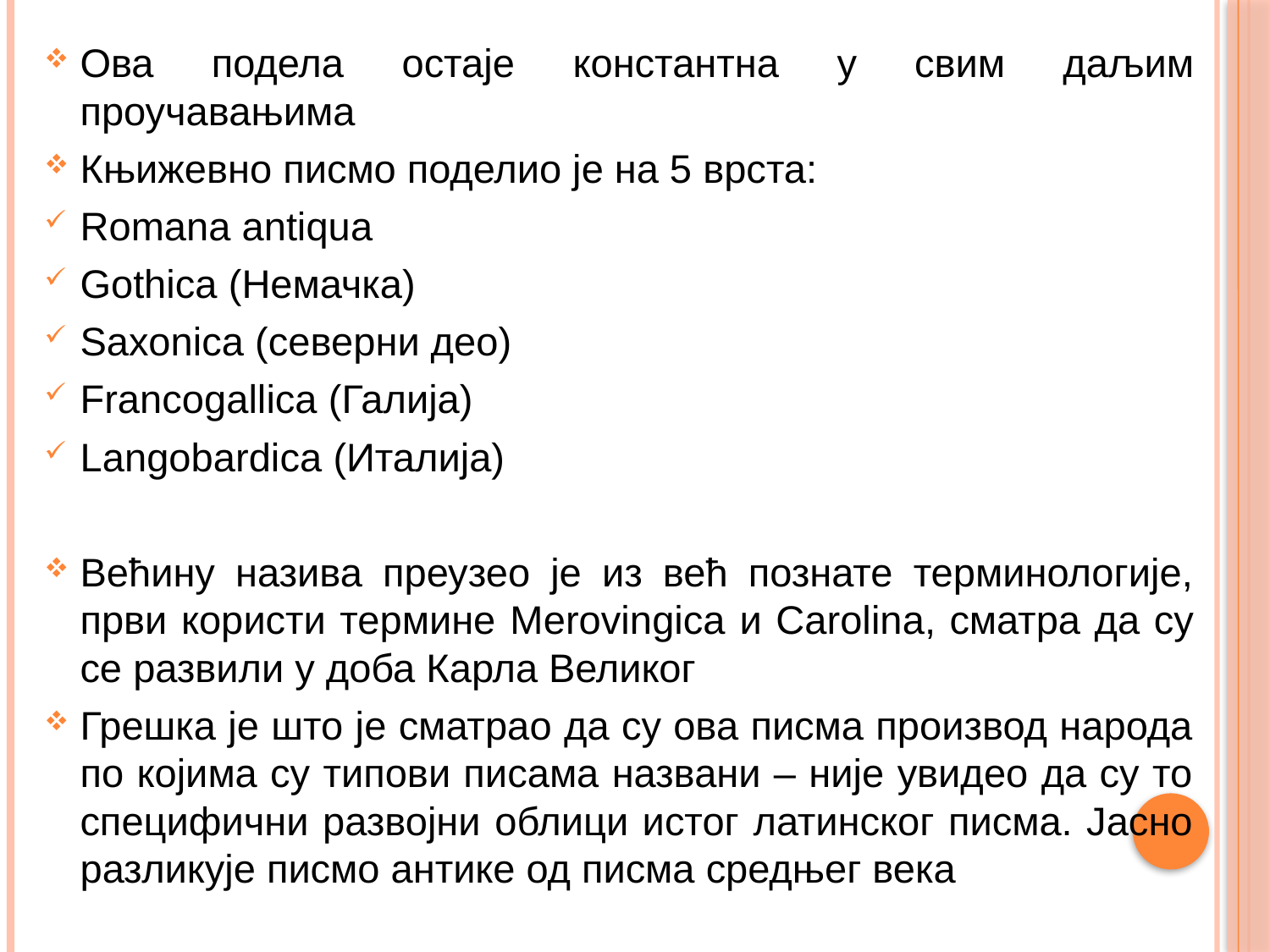

Ова подела остаје константна у свим даљим проучавањима
Књижевно писмо поделио је на 5 врста:
Romana antiqua
Gothica (Немачка)
Saxonica (северни део)
Francogallica (Галија)
Langobardica (Италија)

Већину назива преузео је из већ познате терминологије, први користи термине Merovingica и Carolina, сматра да су се развили у доба Карла Великог
Грешка је што је сматрао да су ова писма производ народа по којима су типови писама названи – није увидео да су то специфични развојни облици истог латинског писма. Јасно разликује писмо антике од писма средњег века